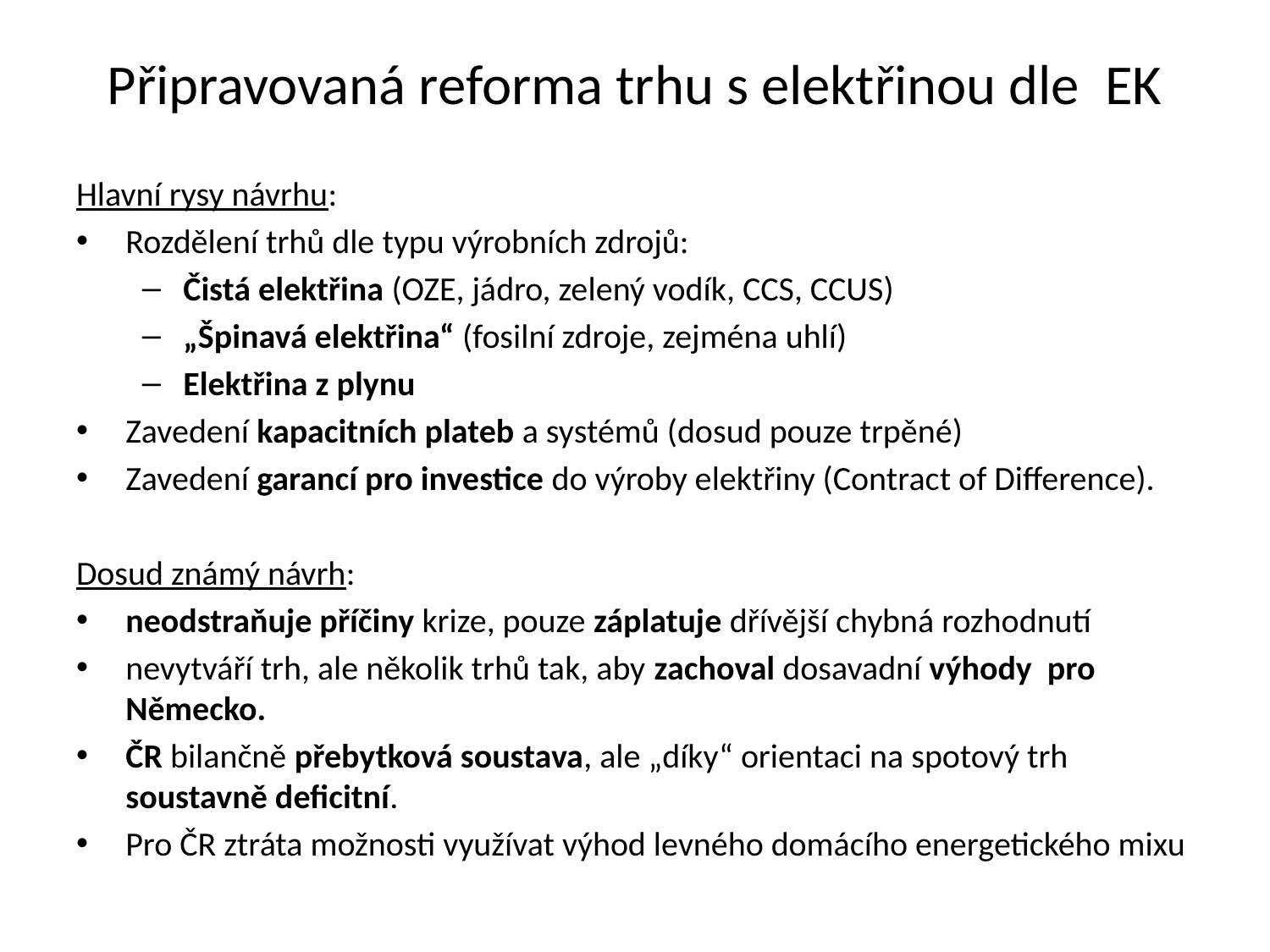

# Připravovaná reforma trhu s elektřinou dle  EK
Hlavní rysy návrhu:
Rozdělení trhů dle typu výrobních zdrojů:
Čistá elektřina (OZE, jádro, zelený vodík, CCS, CCUS)
„Špinavá elektřina“ (fosilní zdroje, zejména uhlí)
Elektřina z plynu
Zavedení kapacitních plateb a systémů (dosud pouze trpěné)
Zavedení garancí pro investice do výroby elektřiny (Contract of Difference).

Dosud známý návrh:
neodstraňuje příčiny krize, pouze záplatuje dřívější chybná rozhodnutí
nevytváří trh, ale několik trhů tak, aby zachoval dosavadní výhody  pro Německo.
ČR bilančně přebytková soustava, ale „díky“ orientaci na spotový trh soustavně deficitní.
Pro ČR ztráta možnosti využívat výhod levného domácího energetického mixu